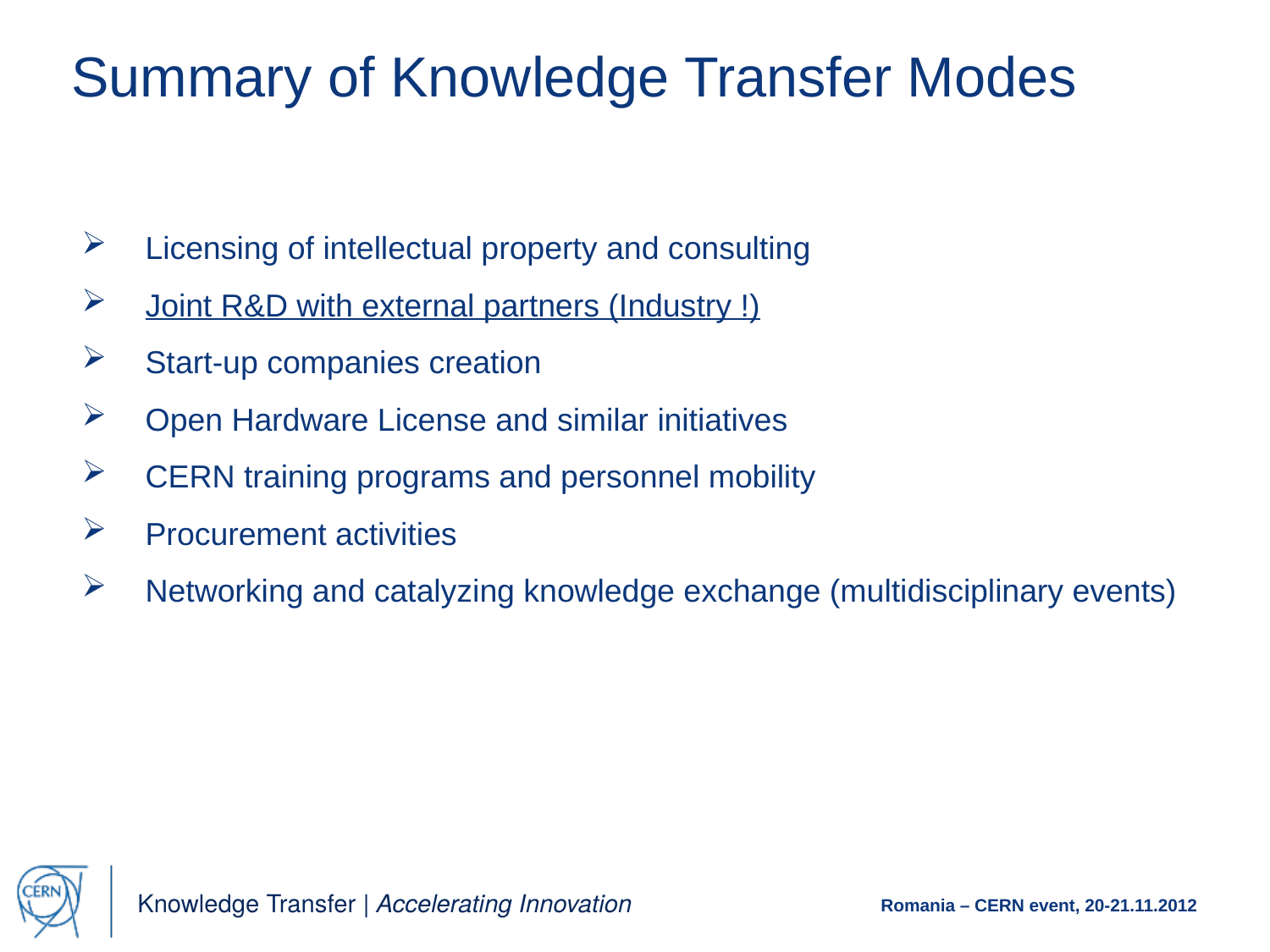

# Summary of Knowledge Transfer Modes
Licensing of intellectual property and consulting
Joint R&D with external partners (Industry !)
Start-up companies creation
Open Hardware License and similar initiatives
CERN training programs and personnel mobility
Procurement activities
Networking and catalyzing knowledge exchange (multidisciplinary events)